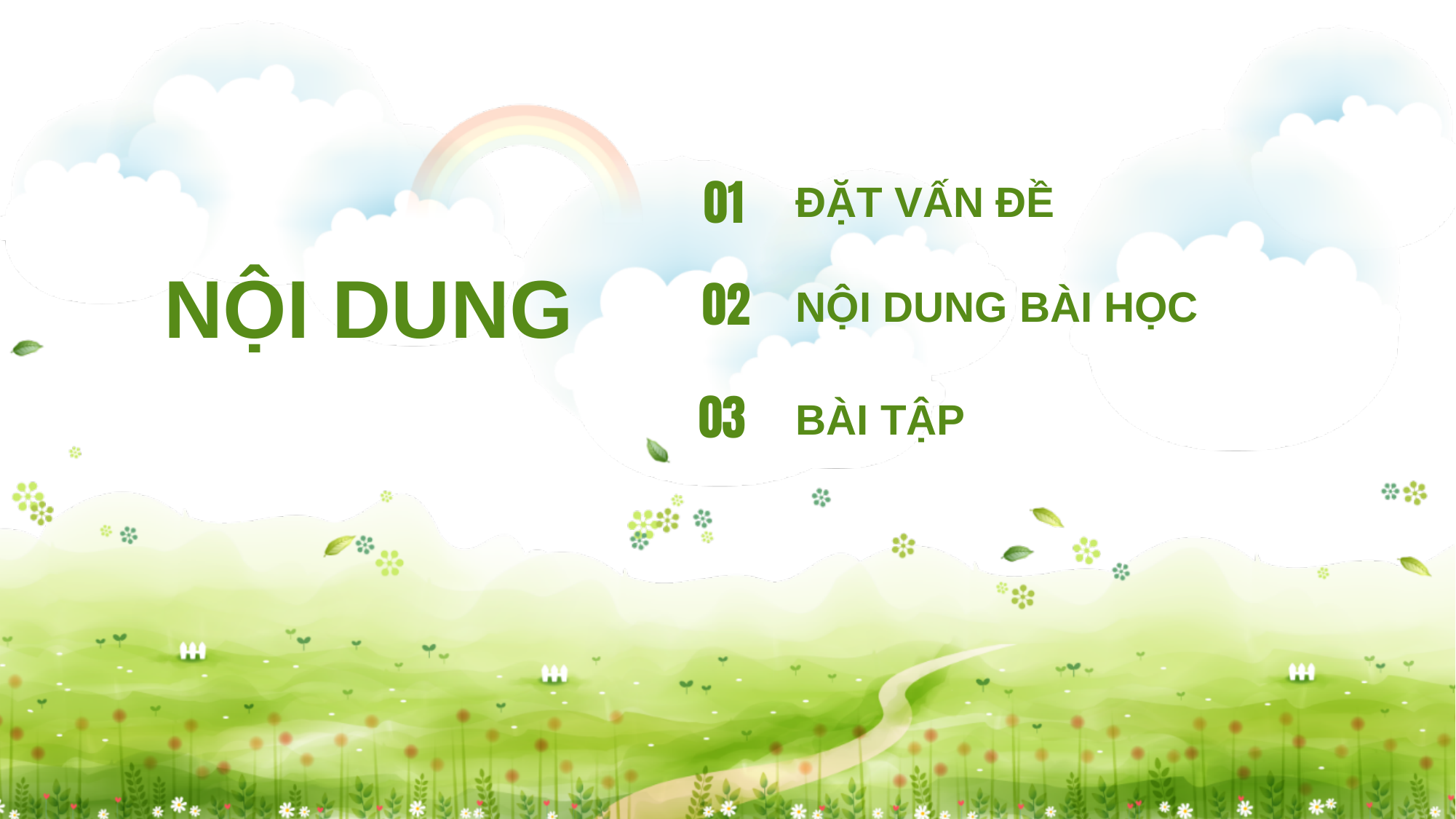

01
ĐẶT VẤN ĐỀ
NỘI DUNG
02
NỘI DUNG BÀI HỌC
03
BÀI TẬP